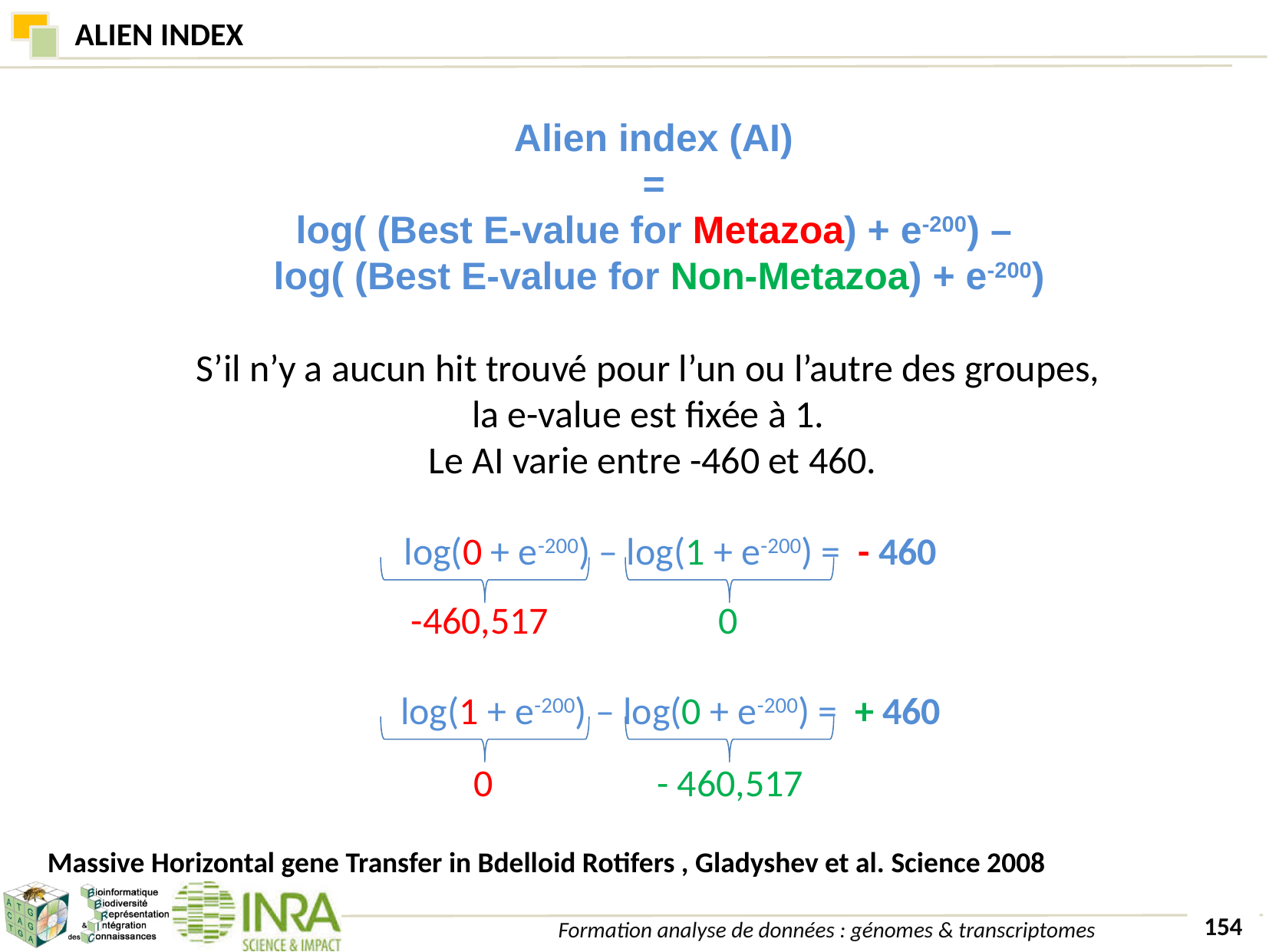

# ALIEN INDEX
Alien index (AI)
=
log( (Best E-value for Metazoa) + e-200) –
log( (Best E-value for Non-Metazoa) + e-200)

S’il n’y a aucun hit trouvé pour l’un ou l’autre des groupes,
la e-value est fixée à 1.
Le AI varie entre -460 et 460.

log(0 + e-200) – log(1 + e-200) =  - 460
-460,517
0

log(1 + e-200) – log(0 + e-200) =  + 460
0
- 460,517
Massive Horizontal gene Transfer in Bdelloid Rotifers , Gladyshev et al. Science 2008